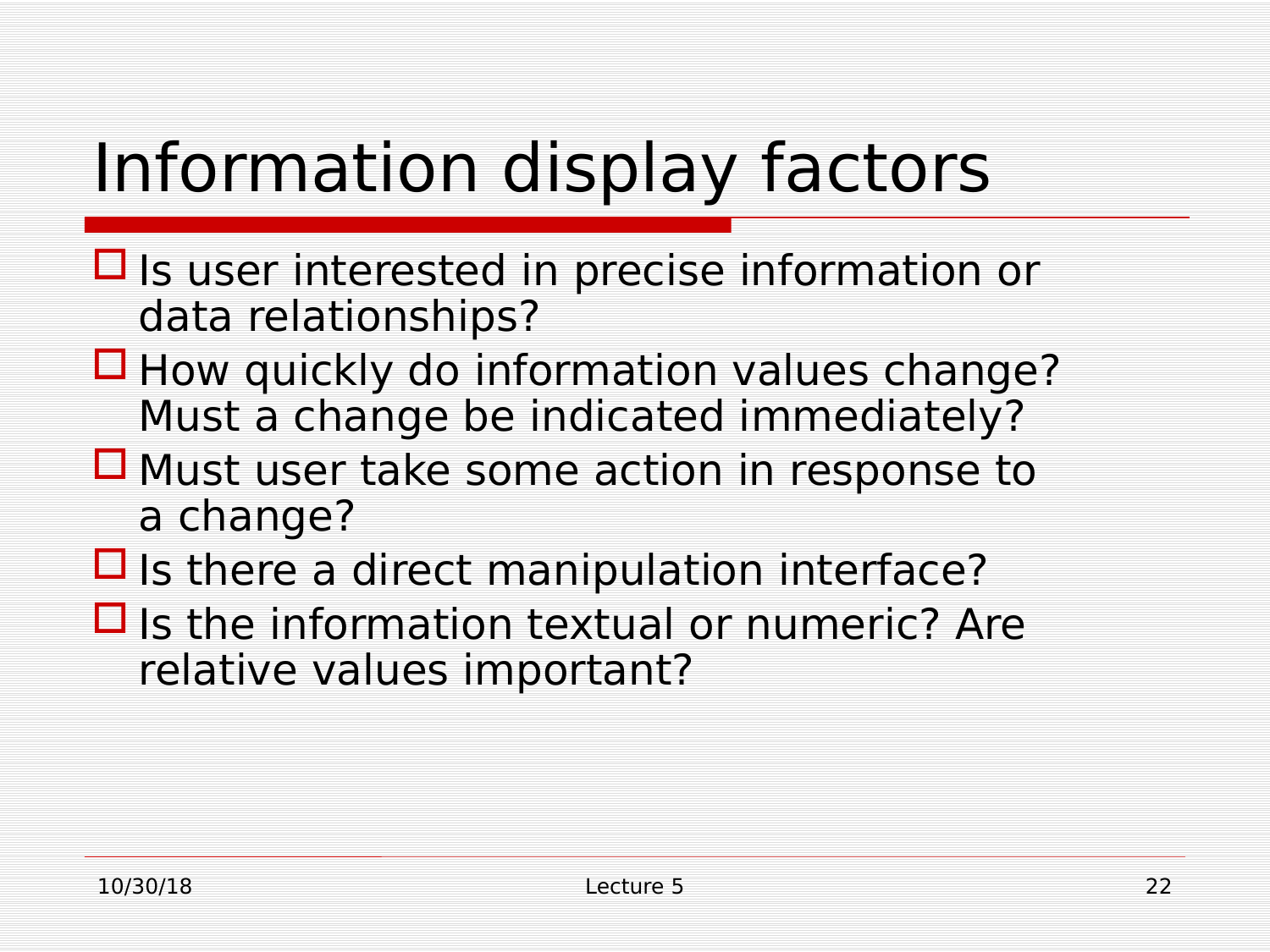

# Information display factors
Is user interested in precise information or
data relationships?
How quickly do information values change?
Must a change be indicated immediately?
Must user take some action in response to
a change?
Is there a direct manipulation interface?
Is the information textual or numeric? Are relative values important?
10/30/18
Lecture 5
22